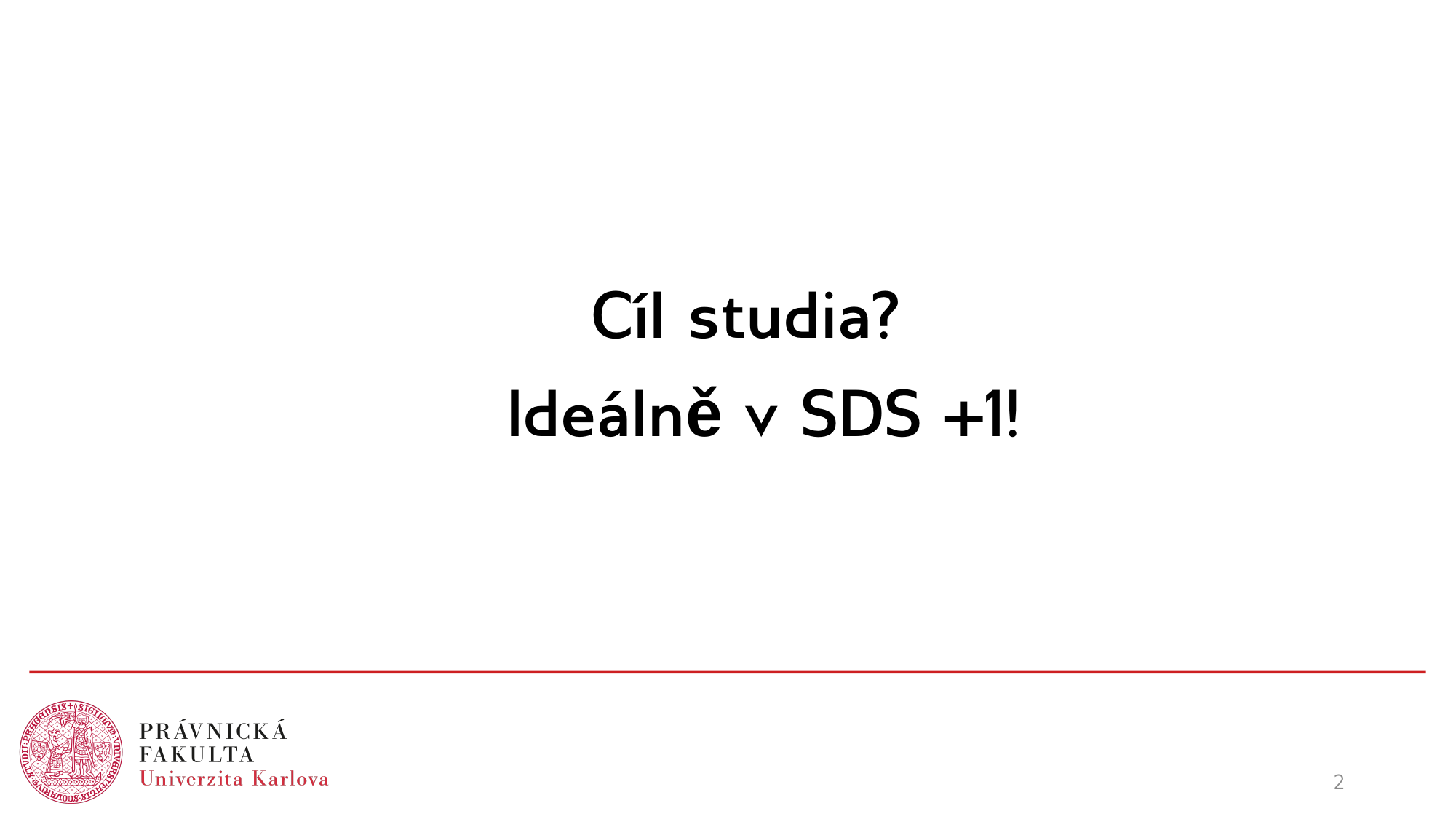

Cíl studia?

Ideálně v SDS +1!
2